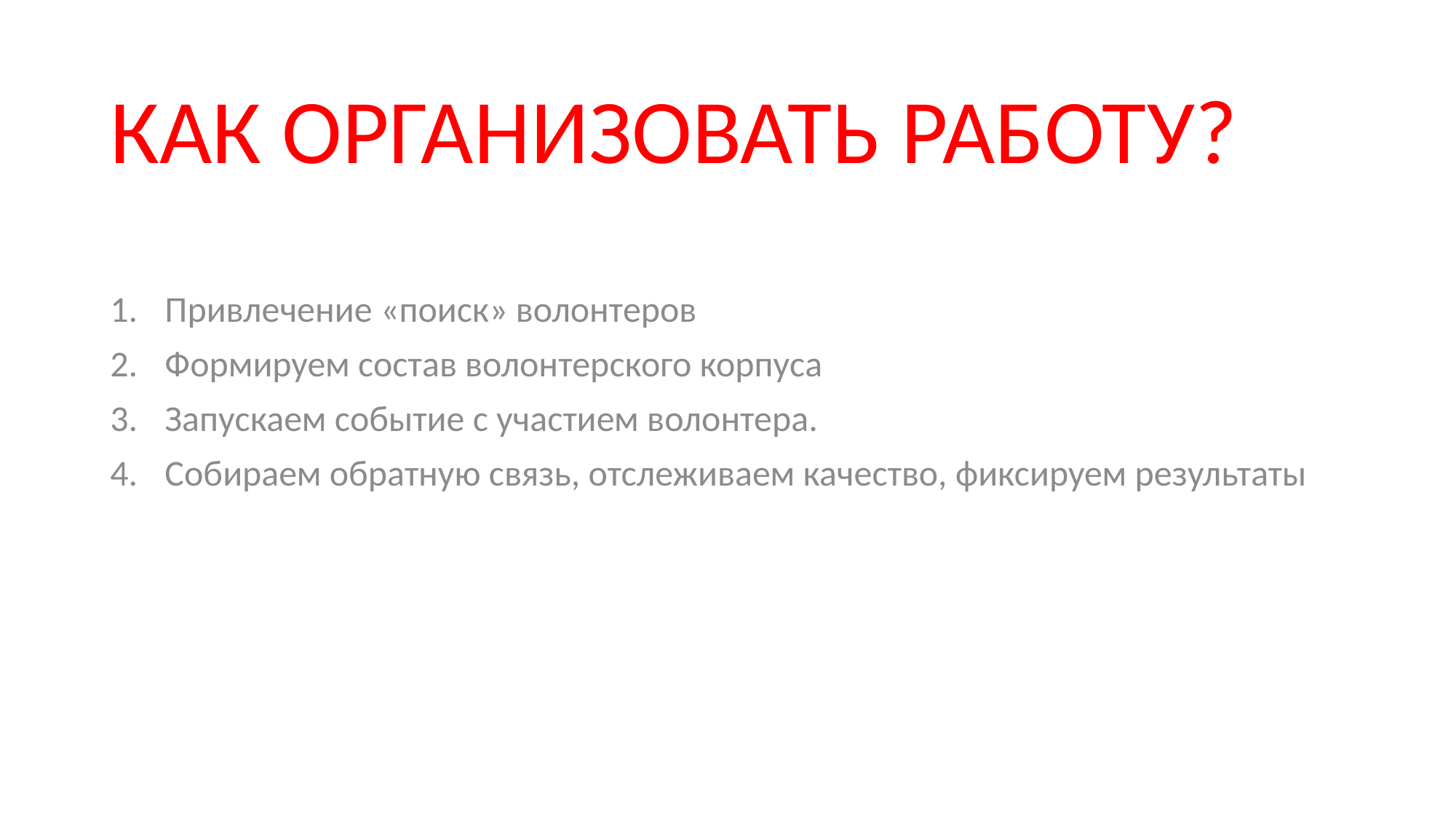

# КАК ОРГАНИЗОВАТЬ РАБОТУ?
Привлечение «поиск» волонтеров
Формируем состав волонтерского корпуса
Запускаем событие с участием волонтера.
Собираем обратную связь, отслеживаем качество, фиксируем результаты